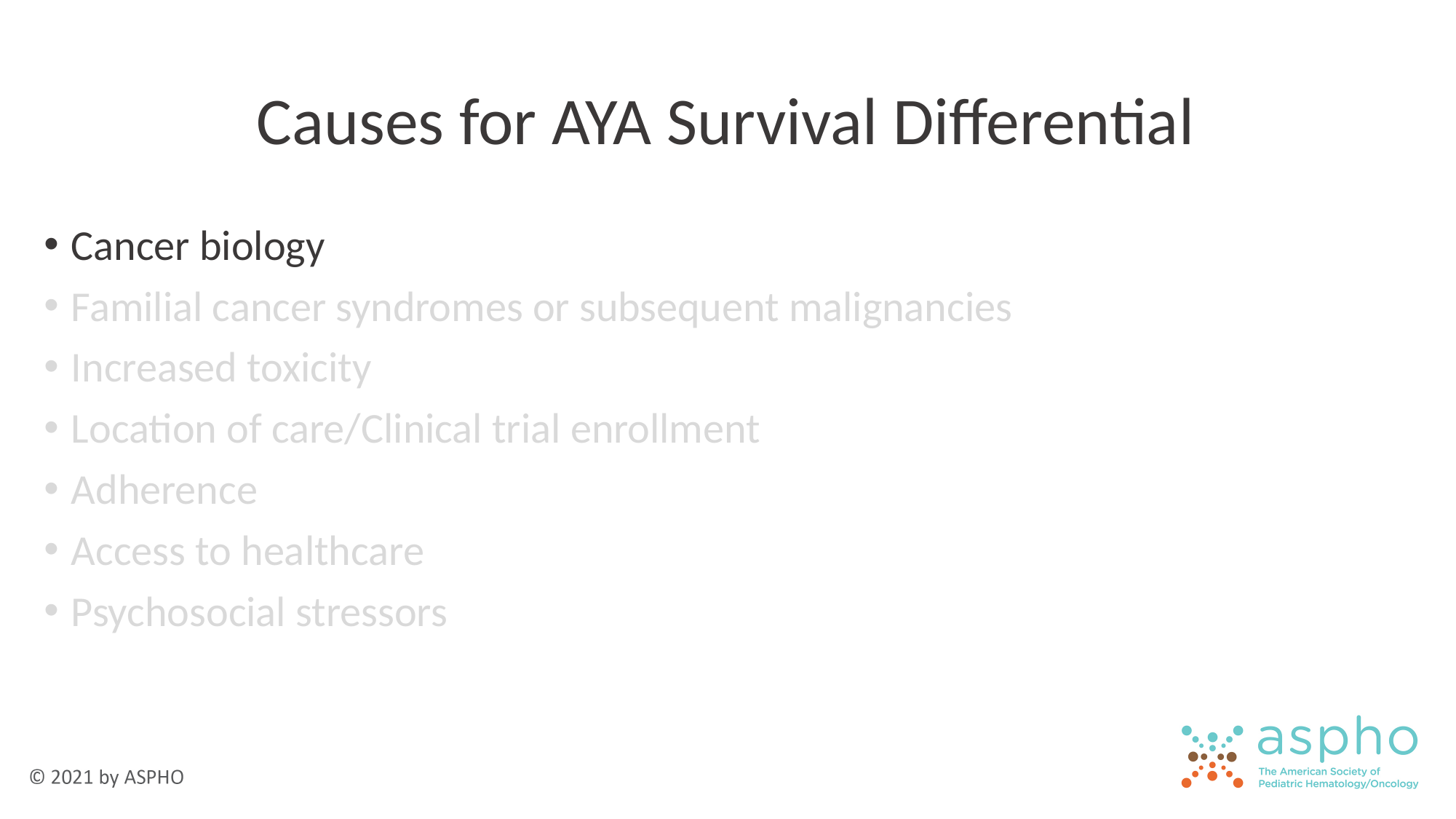

# Causes for AYA Survival Differential
Cancer biology
Familial cancer syndromes or subsequent malignancies
Increased toxicity
Location of care/Clinical trial enrollment
Adherence
Access to healthcare
Psychosocial stressors